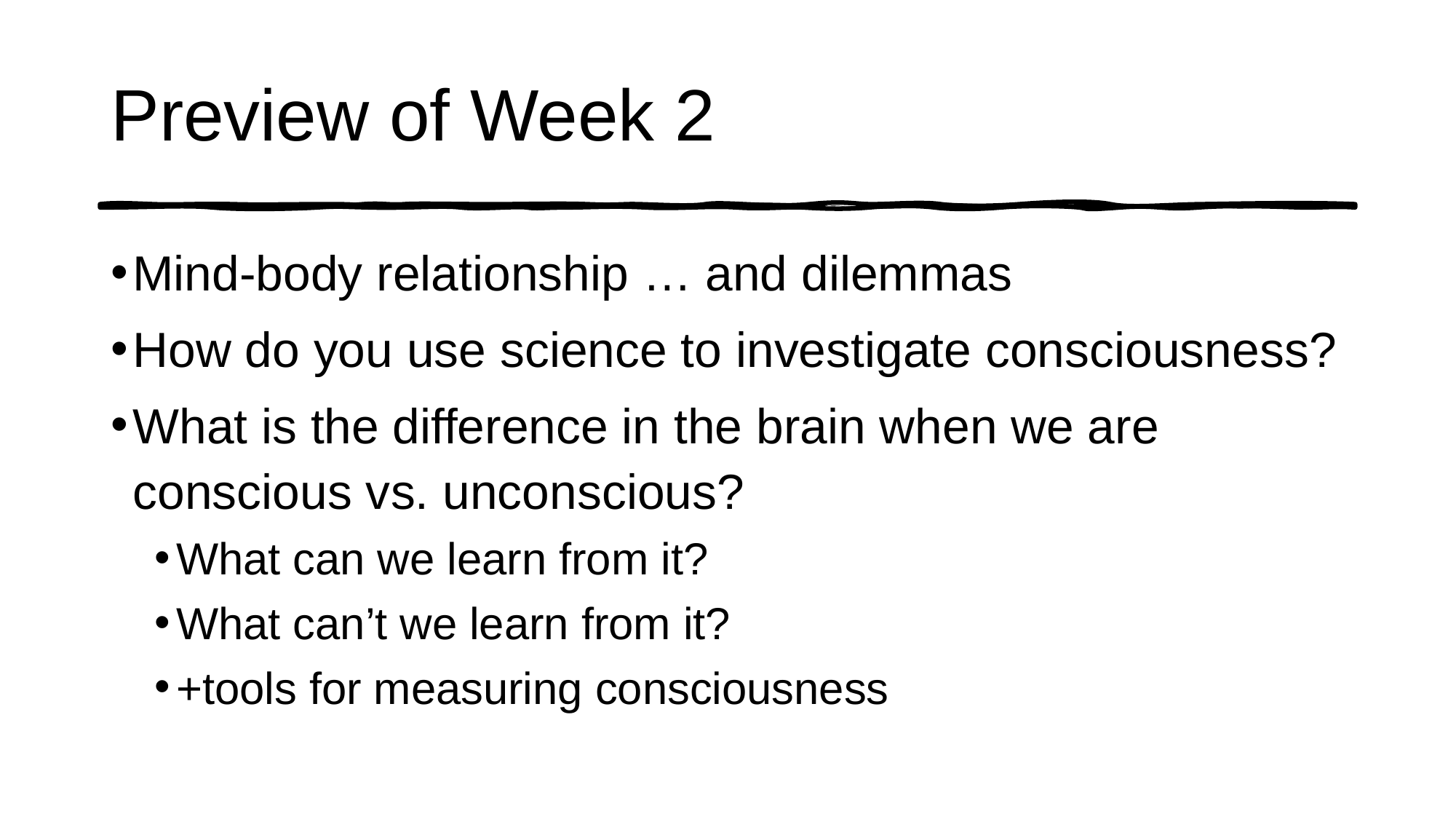

# Preview of Week 2
Mind-body relationship … and dilemmas
How do you use science to investigate consciousness?
What is the difference in the brain when we are conscious vs. unconscious?
What can we learn from it?
What can’t we learn from it?
+tools for measuring consciousness